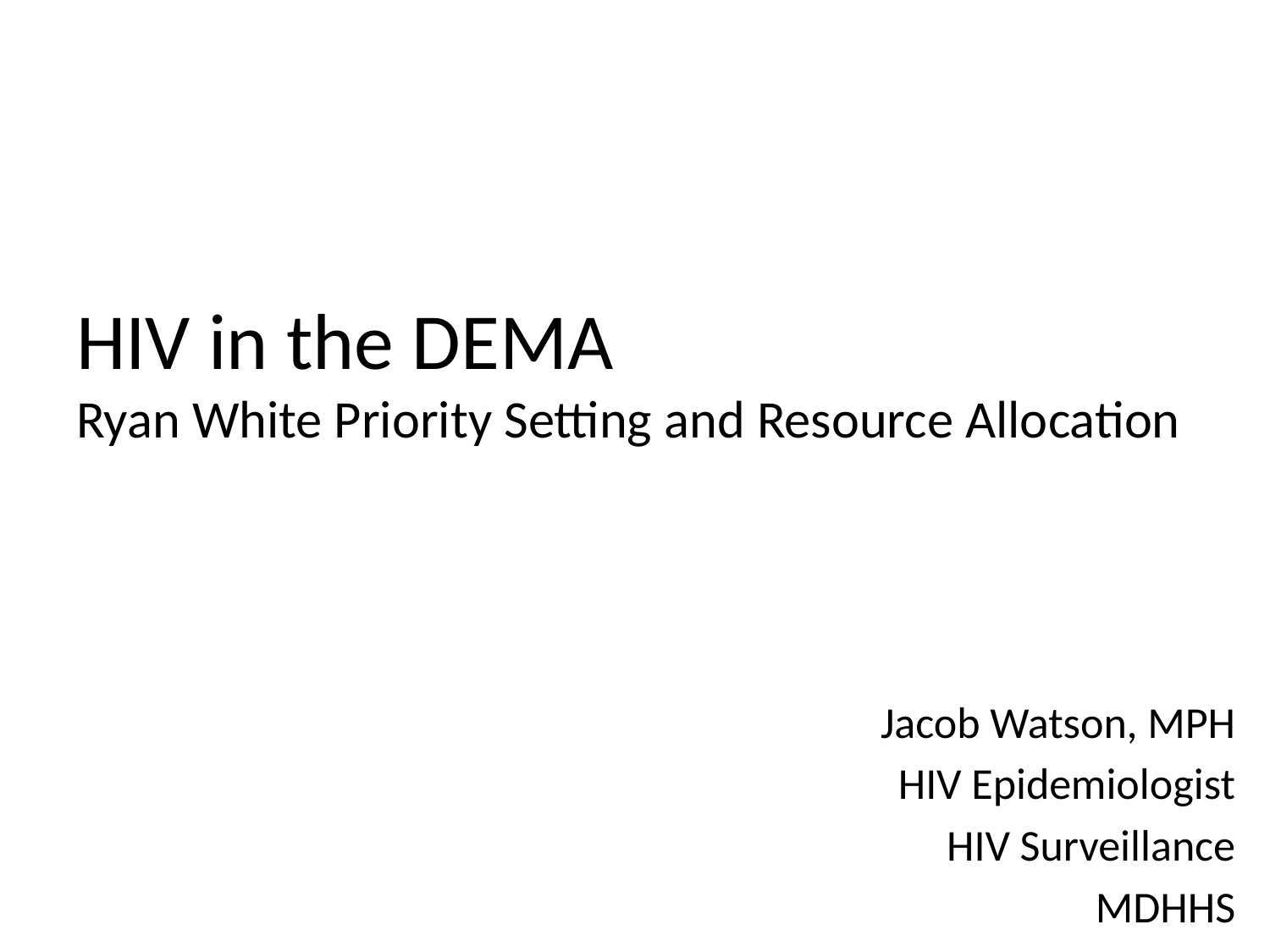

# 0
HIV in the DEMA
Ryan White Priority Setting and Resource Allocation
Jacob Watson, MPH
HIV Epidemiologist
HIV Surveillance
MDHHS